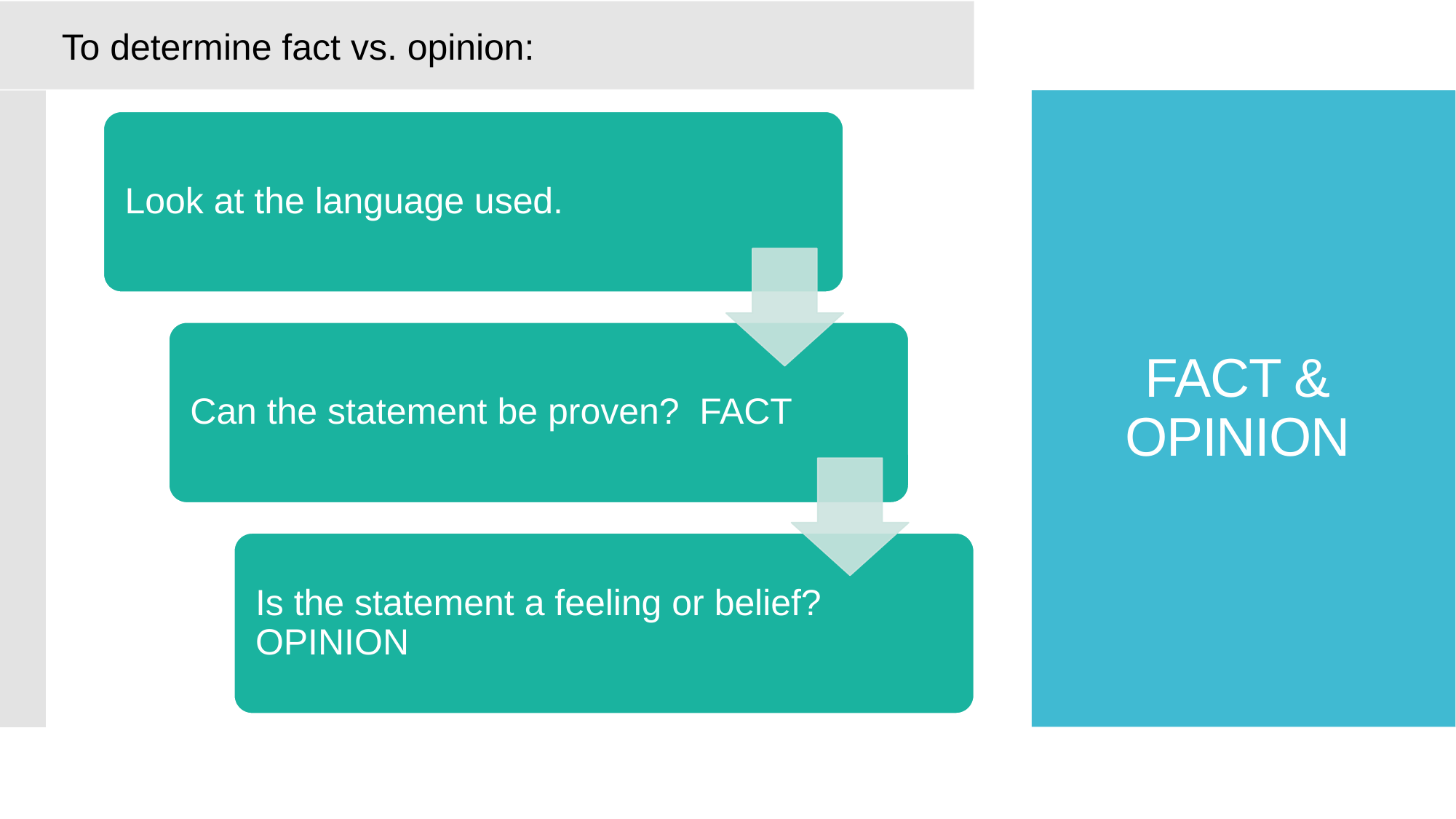

To determine fact vs. opinion:

Look at the language used.
Can the statement be proven?  FACT
Is the statement a feeling or belief?   OPINION

# FACT & OPINION